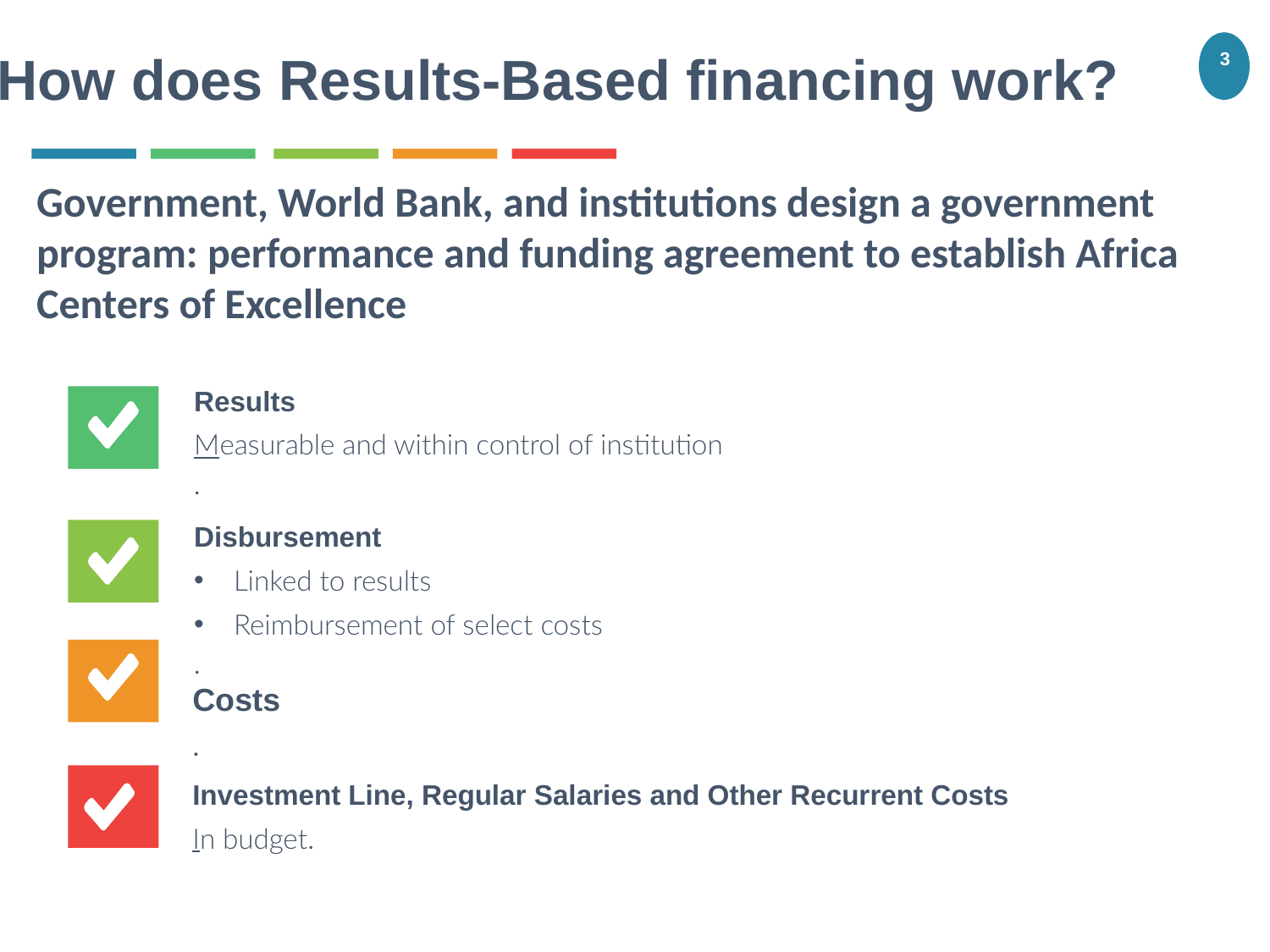

How does Results-Based financing work?

Government, World Bank, and institutions design a government program: performance and funding agreement to establish Africa Centers of Excellence
Results
Measurable and within control of institution
.

Disbursement
Linked to results
Reimbursement of select costs
.

Costs
.
Investment Line, Regular Salaries and Other Recurrent Costs
In budget.